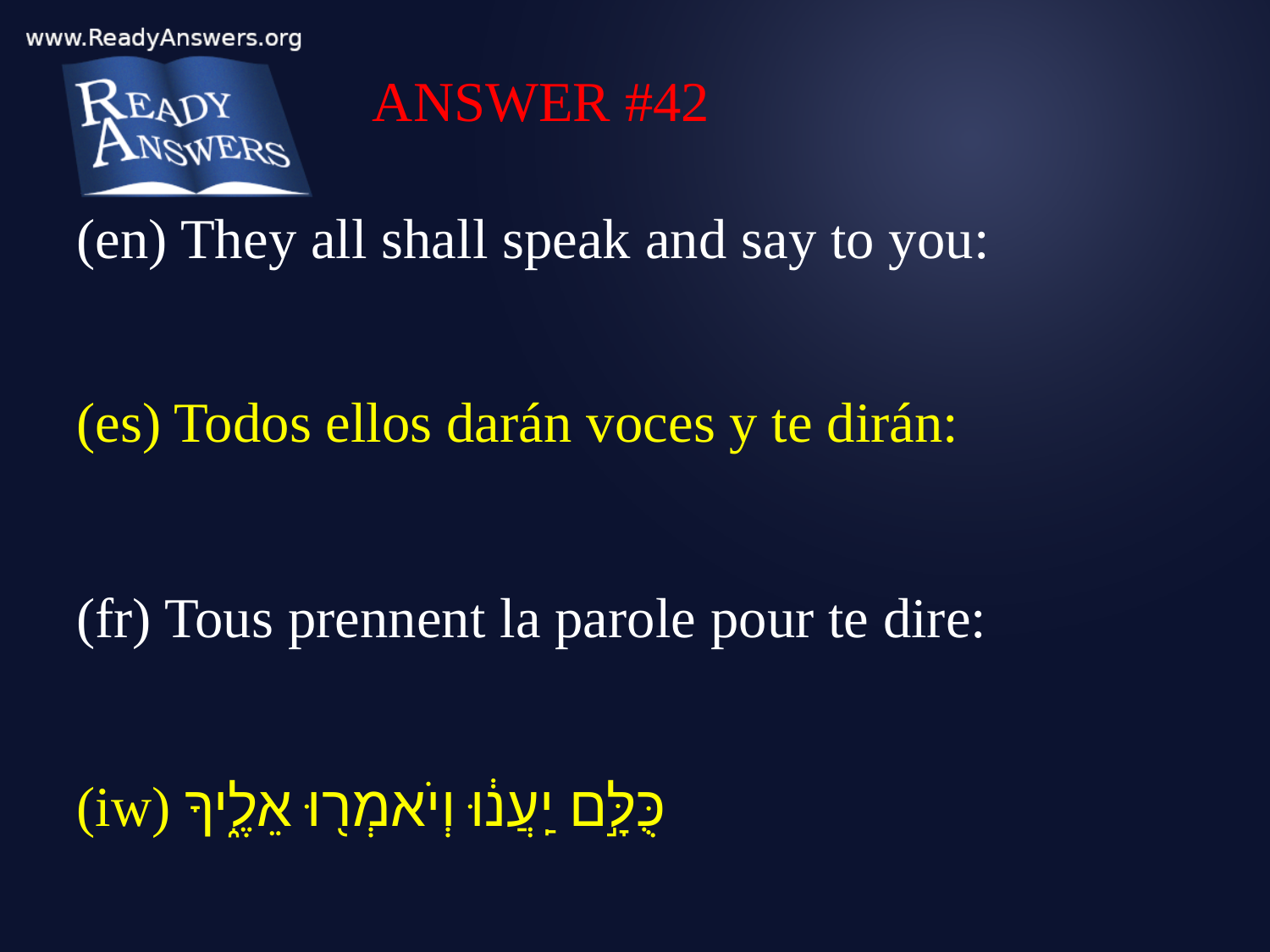

ANSWER #42
(en) They all shall speak and say to you:
(es) Todos ellos darán voces y te dirán:
(fr) Tous prennent la parole pour te dire:
(iw) כֻּלָּ֣ם יַֽעֲנ֔וּ וְיֹאמְר֖וּ אֵלֶ֑יךָ